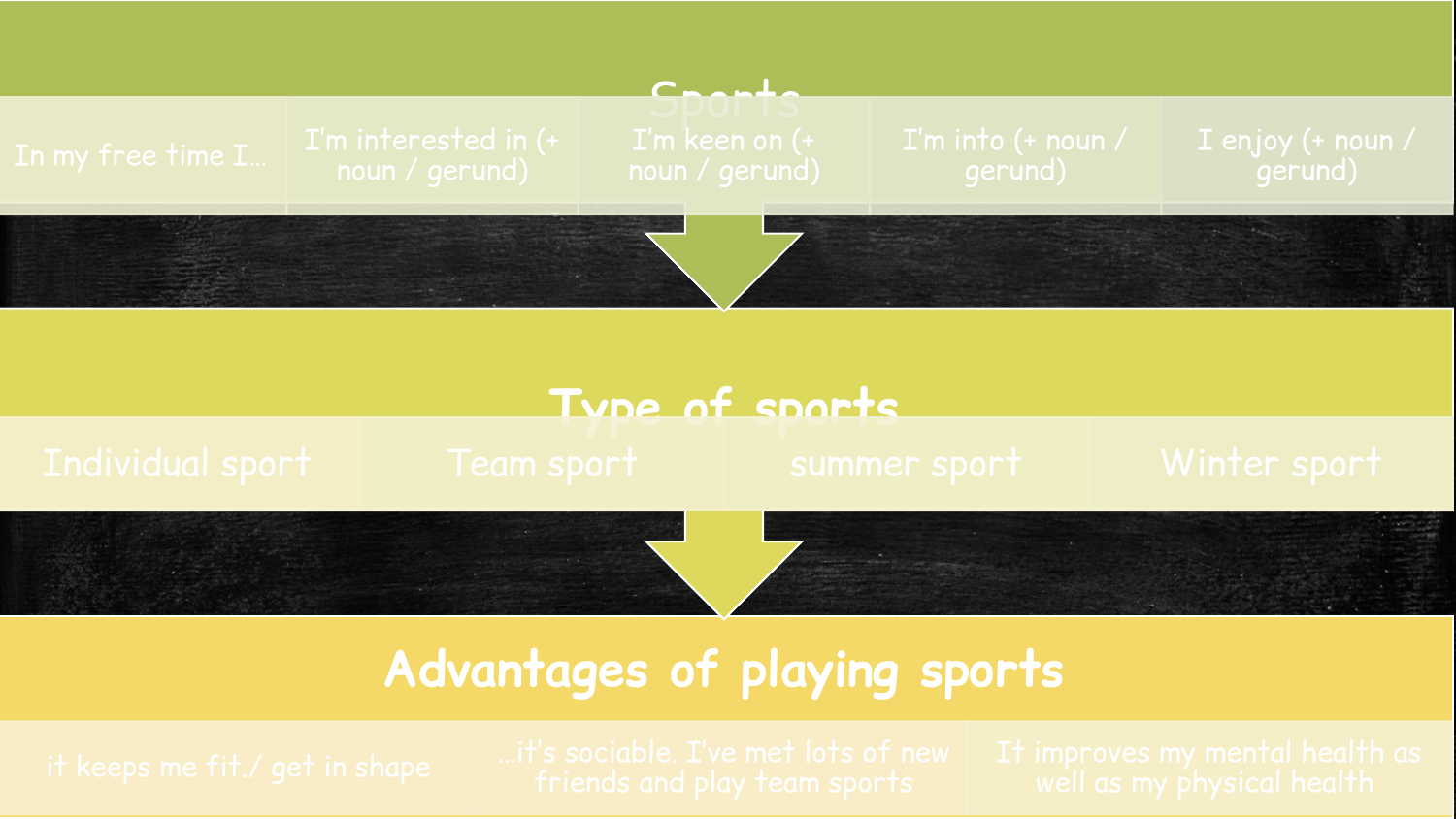

Advantages of playing sports
it keeps me fit./ get in shape
…it’s sociable. I’ve met lots of new friends and play team sports
It improves my mental health as well as my physical health
Type of sports
Individual sport
Team sport
summer sport
Winter sport
Sports
In my free time I…
I’m interested in (+ noun / gerund)
I’m keen on (+ noun / gerund)
I’m into (+ noun / gerund)
I enjoy (+ noun / gerund)